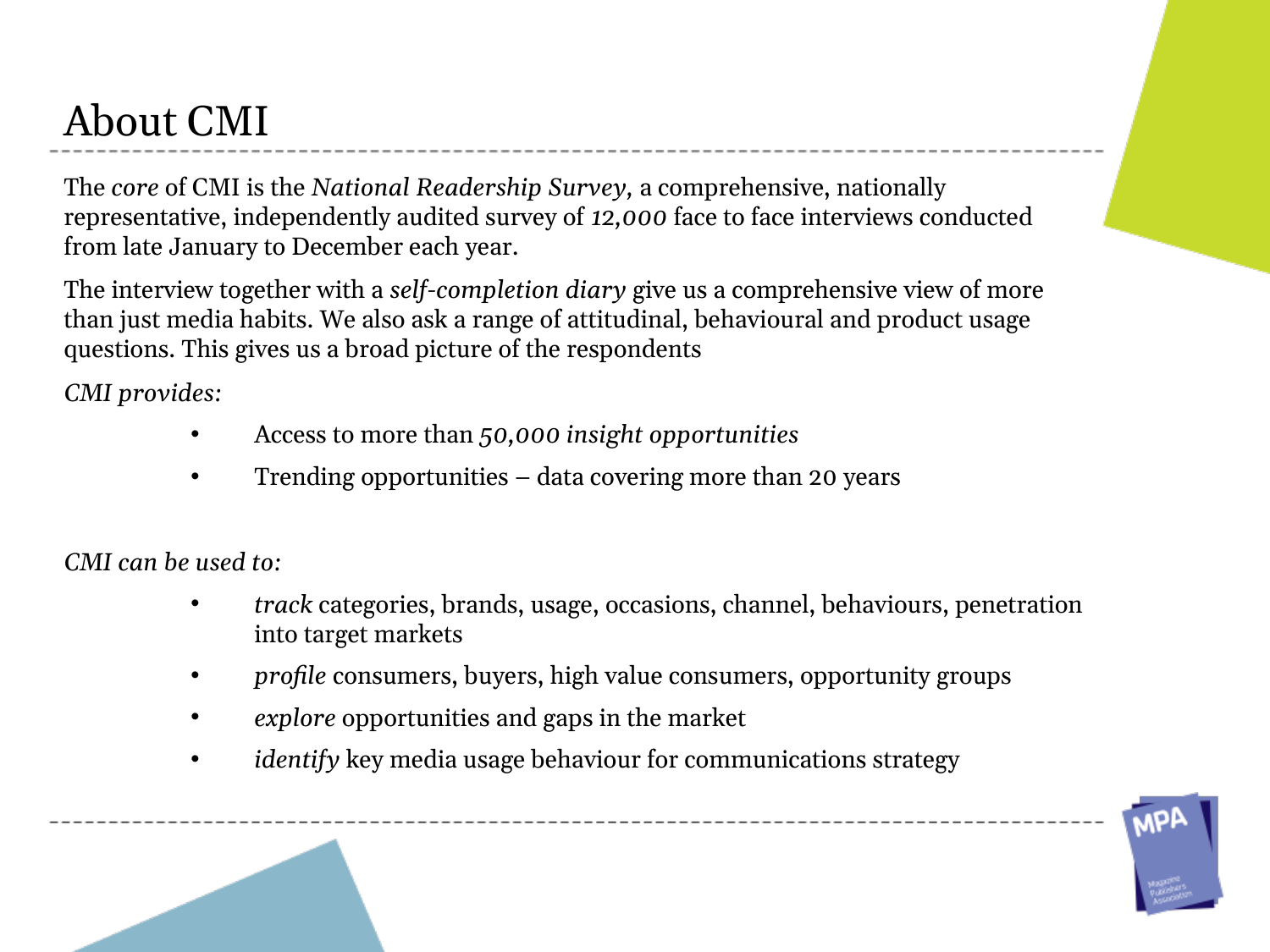

About CMI
The core of CMI is the National Readership Survey, a comprehensive, nationally representative, independently audited survey of 12,000 face to face interviews conducted from late January to December each year.
The interview together with a self-completion diary give us a comprehensive view of more than just media habits. We also ask a range of attitudinal, behavioural and product usage questions. This gives us a broad picture of the respondents
CMI provides:
Access to more than 50,000 insight opportunities
Trending opportunities – data covering more than 20 years

CMI can be used to:
track categories, brands, usage, occasions, channel, behaviours, penetration into target markets
profile consumers, buyers, high value consumers, opportunity groups
explore opportunities and gaps in the market
identify key media usage behaviour for communications strategy